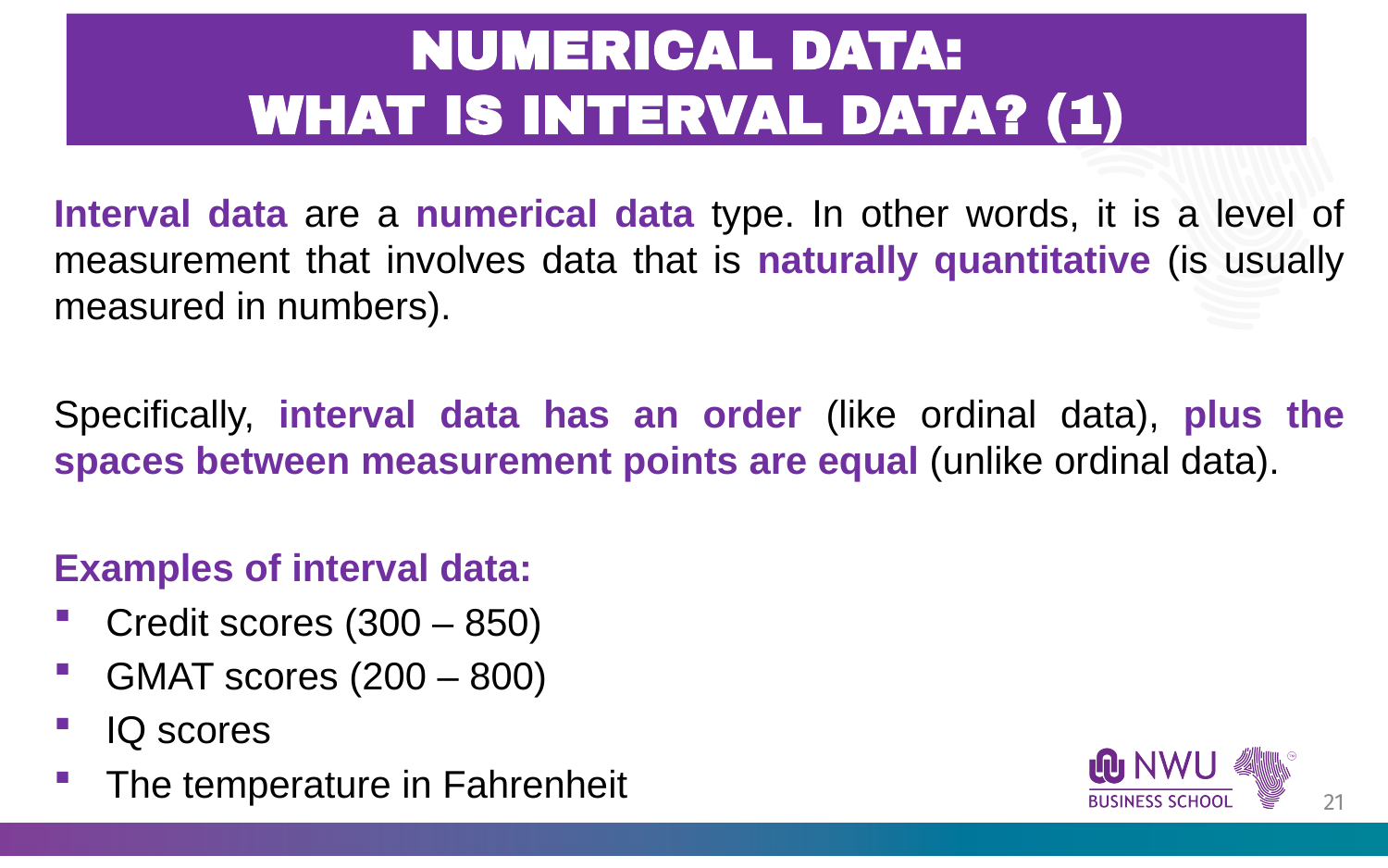

NUMERICAL DATA:
WHAT IS INTERVAL DATA? (1)
Interval data are a numerical data type. In other words, it is a level of measurement that involves data that is naturally quantitative (is usually measured in numbers).

Specifically, interval data has an order (like ordinal data), plus the spaces between measurement points are equal (unlike ordinal data).

Examples of interval data:
Credit scores (300 – 850)
GMAT scores (200 – 800)
IQ scores
The temperature in Fahrenheit

21